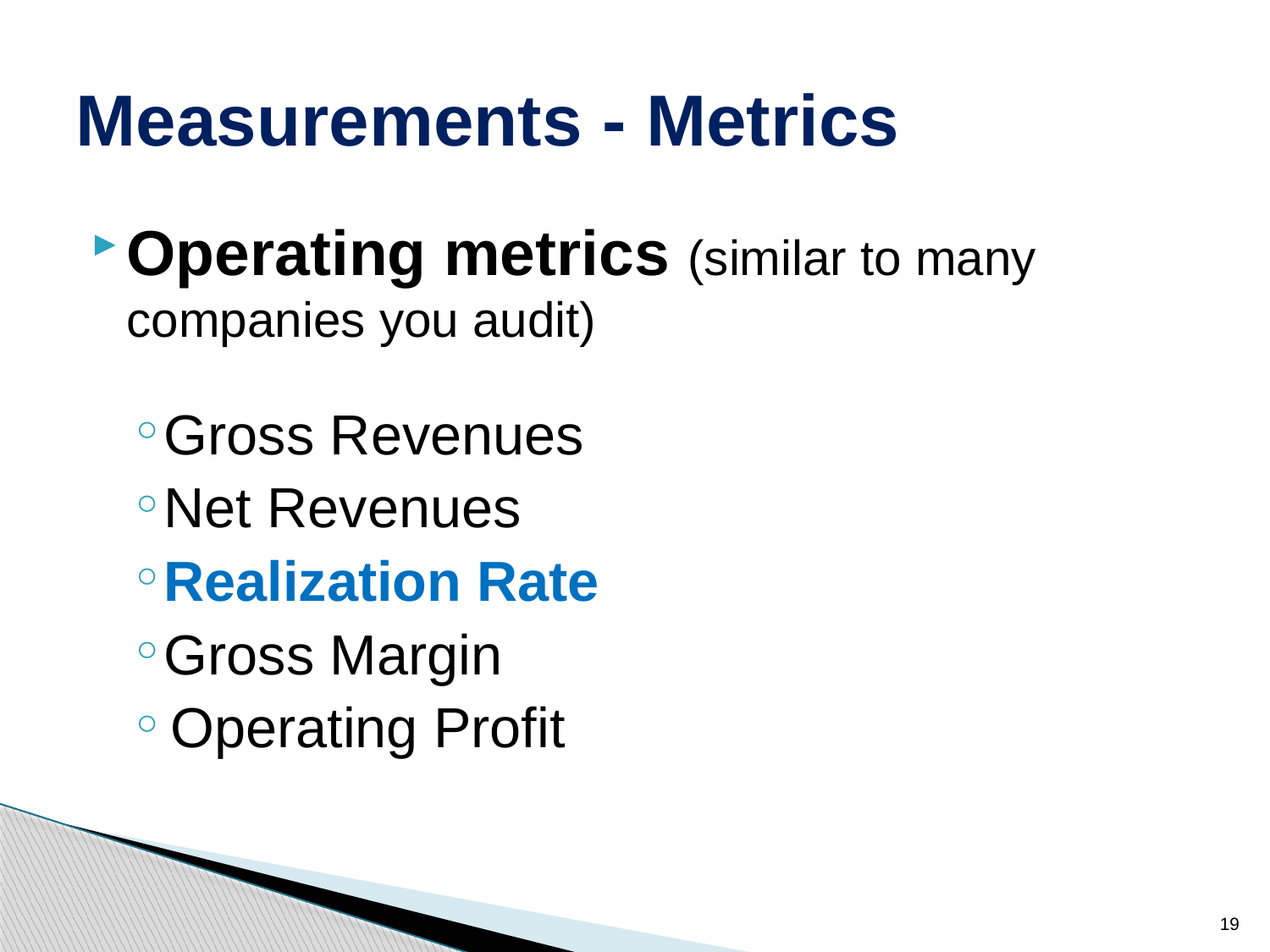

# Measurements - Metrics
Operating metrics (similar to many companies you audit)

Gross Revenues
Net Revenues
Realization Rate
Gross Margin
Operating Profit
19